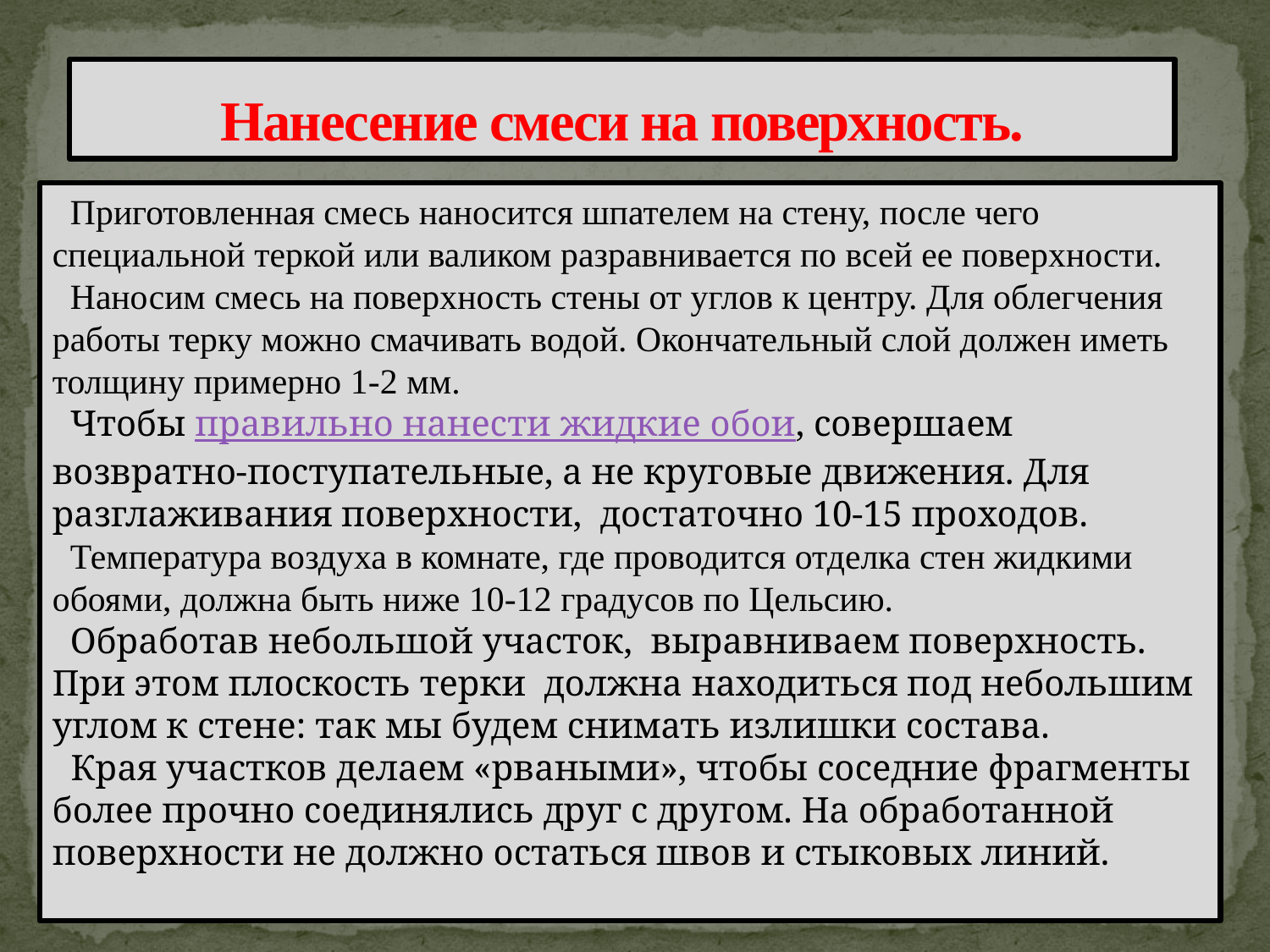

# Приготовление жидких обоев своими руками. Нанесение смеси на поверхность.

  Приготовленная смесь наносится шпателем на стену, после чего специальной теркой или валиком разравнивается по всей ее поверхности.        Наносим смесь на поверхность стены от углов к центру. Для облегчения работы терку можно смачивать водой. Окончательный слой должен иметь толщину примерно 1-2 мм.
  Чтобы правильно нанести жидкие обои, совершаем возвратно-поступательные, а не круговые движения. Для  разглаживания поверхности,  достаточно 10-15 проходов.
  Температура воздуха в комнате, где проводится отделка стен жидкими обоями, должна быть ниже 10-12 градусов по Цельсию.
  Обработав небольшой участок,  выравниваем поверхность. При этом плоскость терки  должна находиться под небольшим углом к стене: так мы будем снимать излишки состава.
  Края участков делаем «рваными», чтобы соседние фрагменты более прочно соединялись друг с другом. На обработанной поверхности не должно остаться швов и стыковых линий.